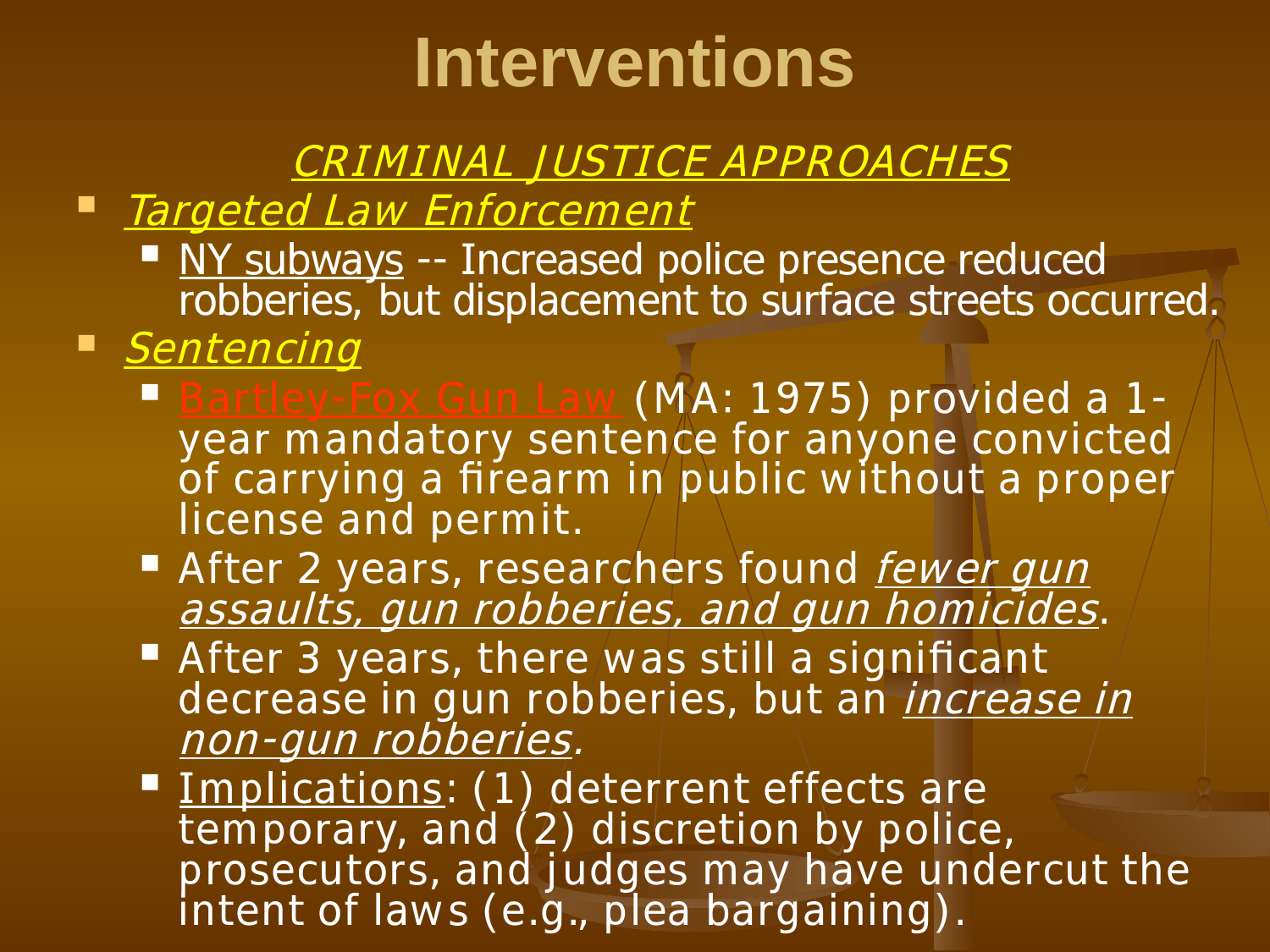

# Interventions
CRIMINAL JUSTICE APPROACHES
Targeted Law Enforcement
NY subways -- Increased police presence reduced robberies, but displacement to surface streets occurred.
Sentencing
Bartley-Fox Gun Law (MA: 1975) provided a 1-year mandatory sentence for anyone convicted of carrying a firearm in public without a proper license and permit.
After 2 years, researchers found fewer gun assaults, gun robberies, and gun homicides.
After 3 years, there was still a significant decrease in gun robberies, but an increase in non-gun robberies.
Implications: (1) deterrent effects are temporary, and (2) discretion by police, prosecutors, and judges may have undercut the intent of laws (e.g., plea bargaining).